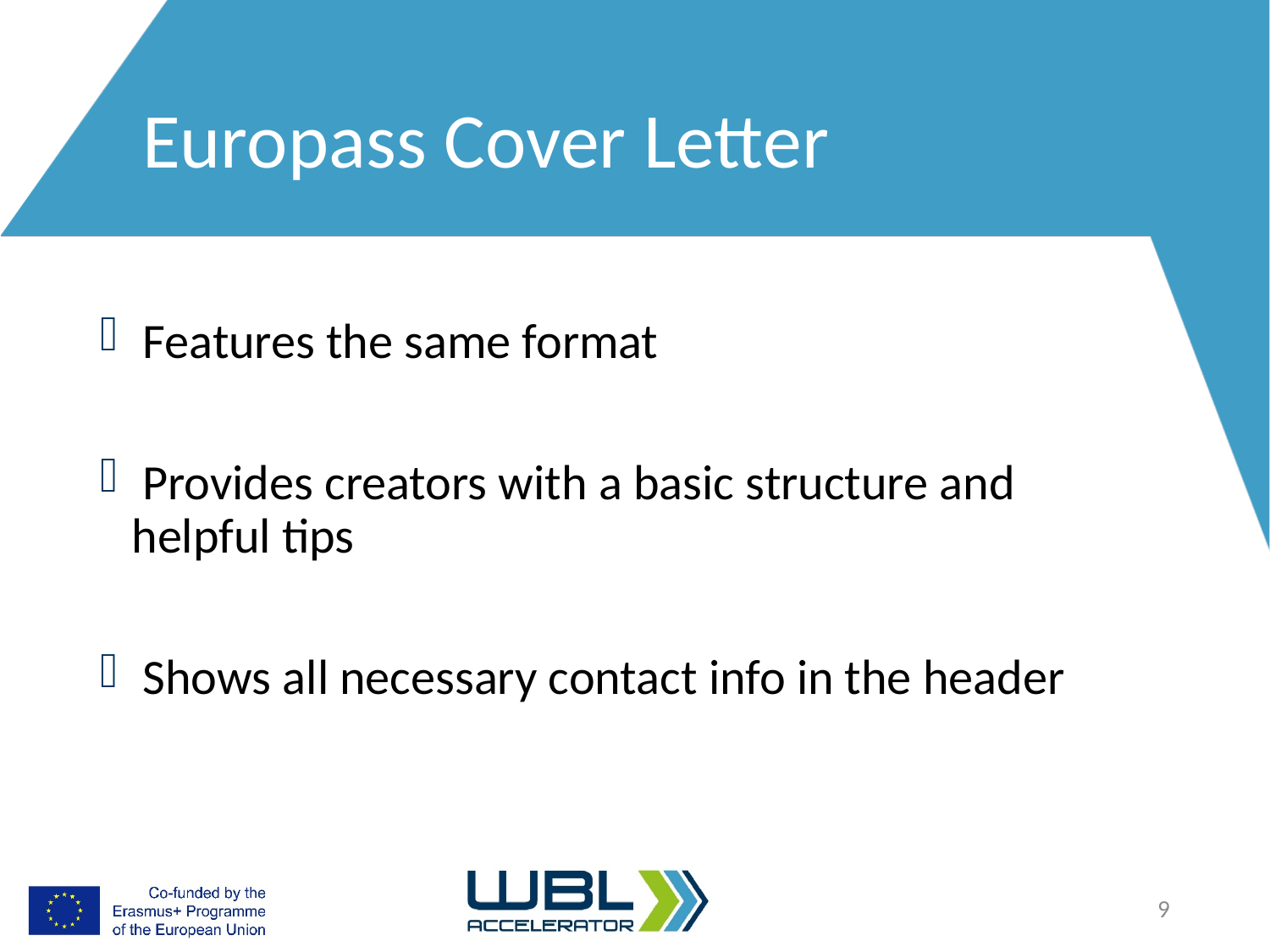

# Europass Cover Letter

 Features the same format

 Provides creators with a basic structure and helpful tips

 Shows all necessary contact info in the header

9